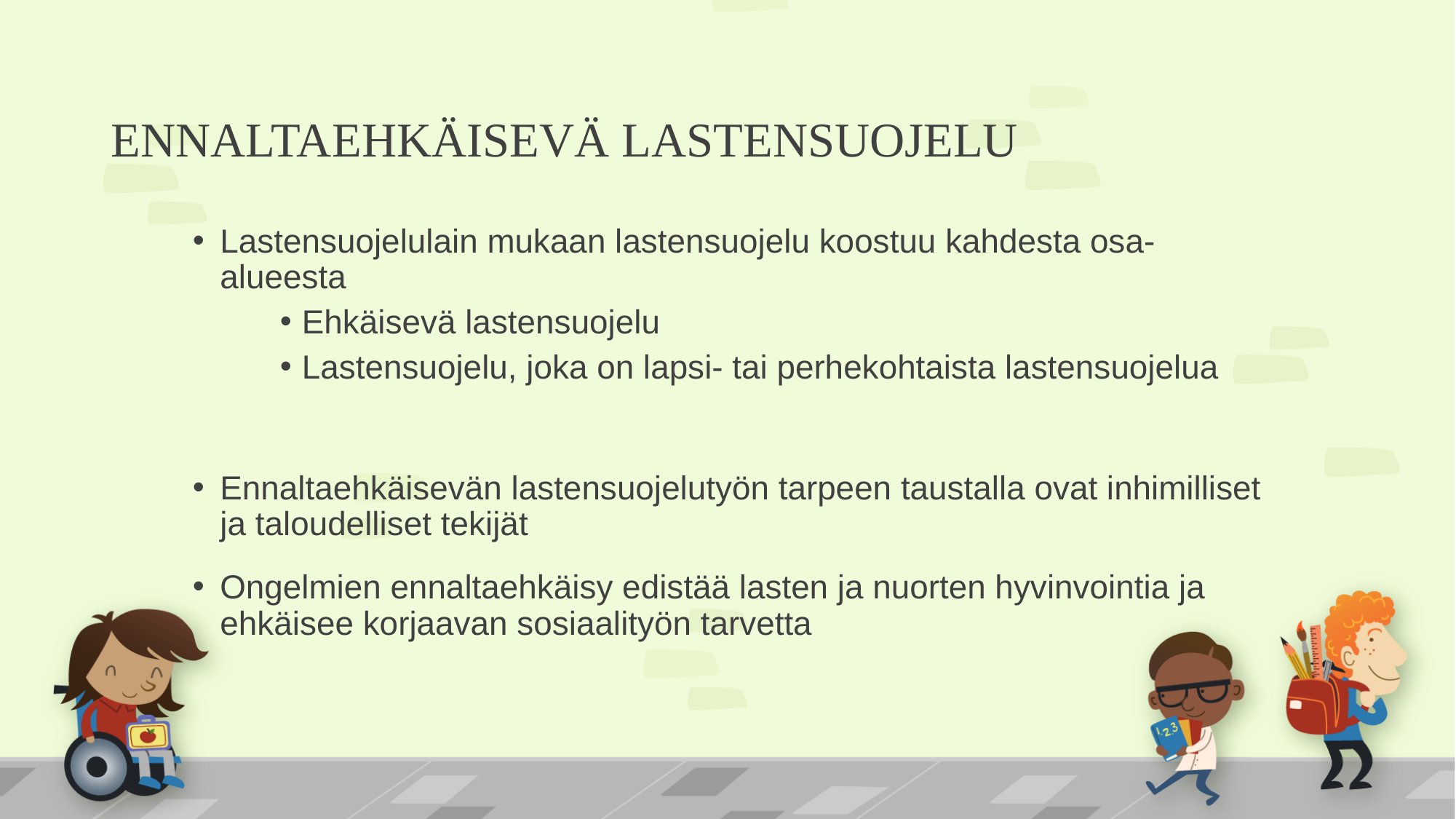

# ENNALTAEHKÄISEVÄ LASTENSUOJELU
Lastensuojelulain mukaan lastensuojelu koostuu kahdesta osa-alueesta
Ehkäisevä lastensuojelu
Lastensuojelu, joka on lapsi- tai perhekohtaista lastensuojelua

Ennaltaehkäisevän lastensuojelutyön tarpeen taustalla ovat inhimilliset ja taloudelliset tekijät
Ongelmien ennaltaehkäisy edistää lasten ja nuorten hyvinvointia ja ehkäisee korjaavan sosiaalityön tarvetta